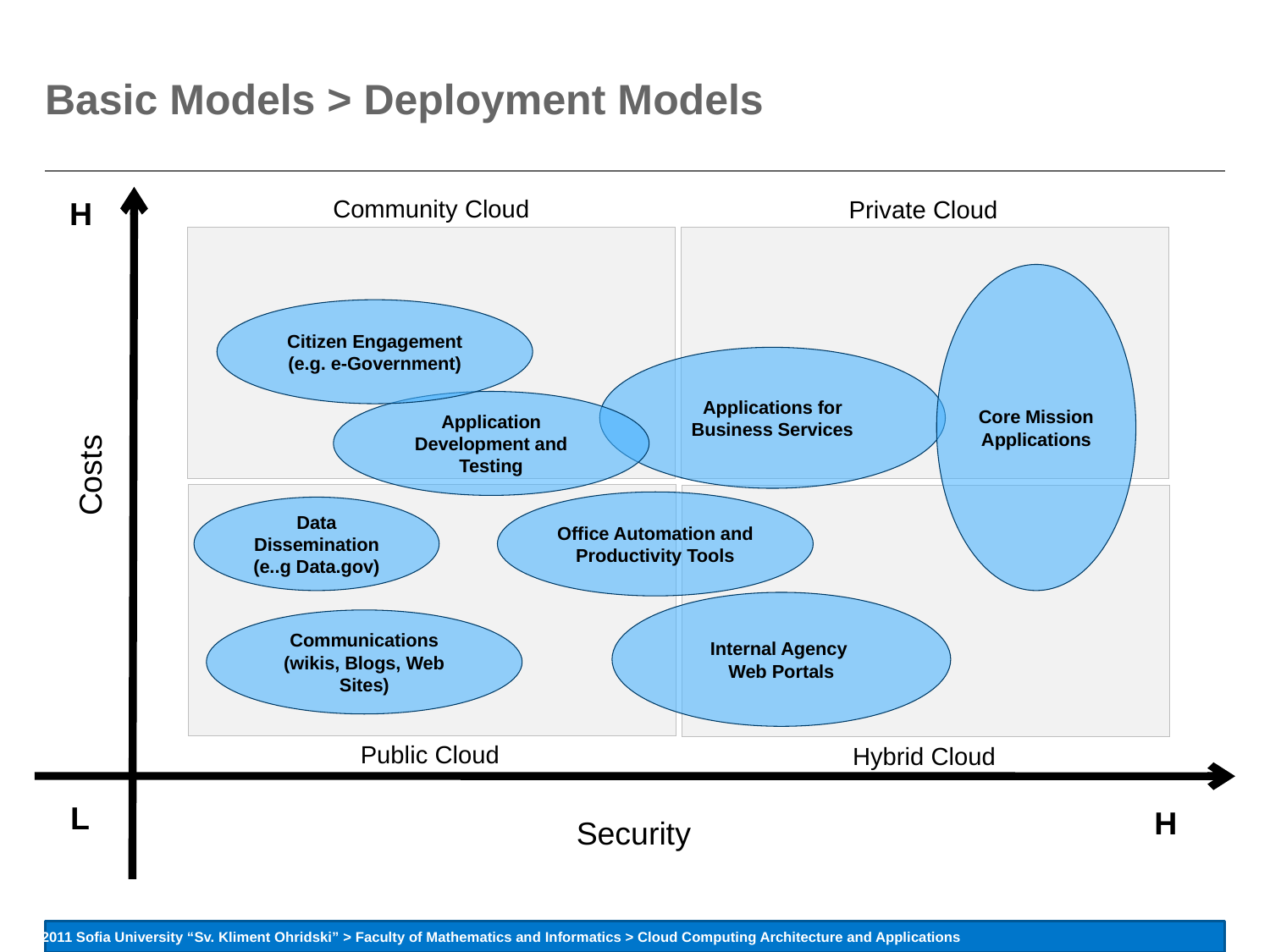

# Basic Models > Deployment Models
Community Cloud
H
Private Cloud

Core Mission Applications
Citizen Engagement (e.g. e-Government)
Applications for Business Services
Application Development and Testing
Costs

Office Automation and Productivity Tools
Data Dissemination (e..g Data.gov)
Internal Agency
Web Portals
Communications (wikis, Blogs, Web Sites)
Public Cloud
Hybrid Cloud
L
H
Security